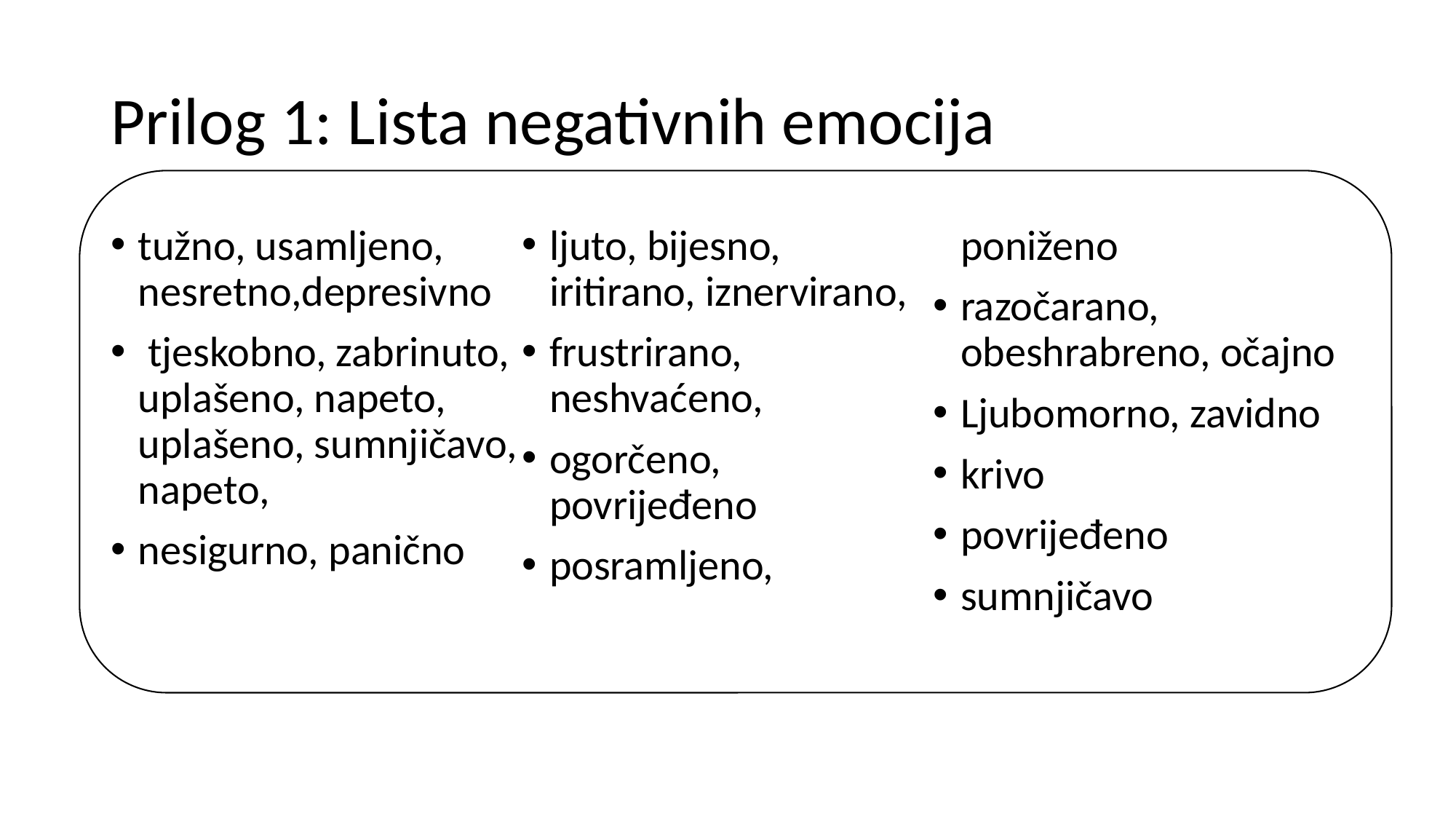

# Prilog 1: Lista negativnih emocija

tužno, usamljeno, nesretno,depresivno
 tjeskobno, zabrinuto, uplašeno, napeto, uplašeno, sumnjičavo, napeto,
nesigurno, panično
ljuto, bijesno, iritirano, iznervirano,
frustrirano, neshvaćeno,
ogorčeno, povrijeđeno
posramljeno, poniženo
razočarano, obeshrabreno, očajno
Ljubomorno, zavidno
krivo
povrijeđeno
sumnjičavo